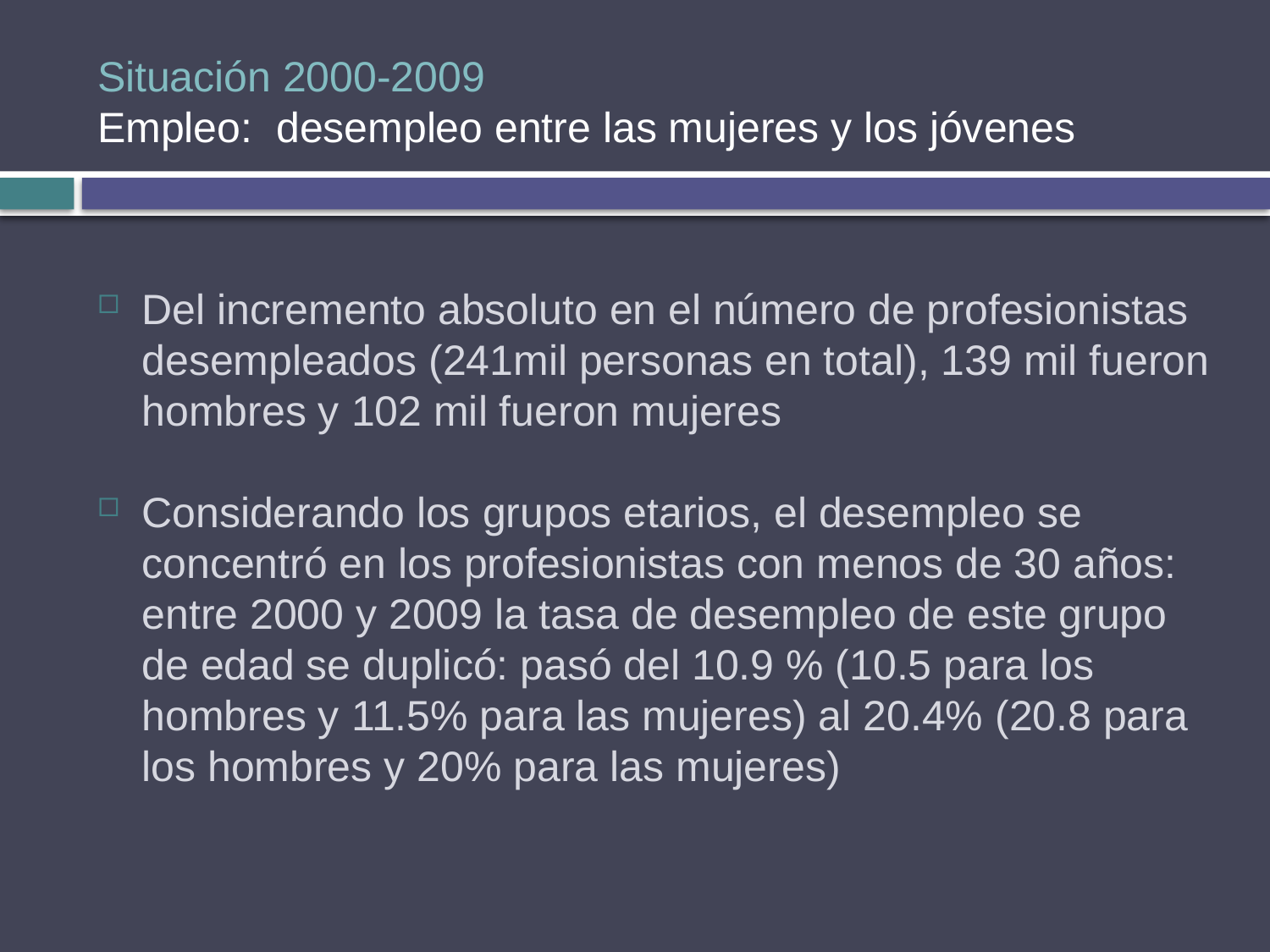

# Situación 2000-2009 Empleo:  desempleo entre las mujeres y los jóvenes
Del incremento absoluto en el número de profesionistas desempleados (241mil personas en total), 139 mil fueron hombres y 102 mil fueron mujeres

Considerando los grupos etarios, el desempleo se concentró en los profesionistas con menos de 30 años: entre 2000 y 2009 la tasa de desempleo de este grupo de edad se duplicó: pasó del 10.9 % (10.5 para los hombres y 11.5% para las mujeres) al 20.4% (20.8 para los hombres y 20% para las mujeres)